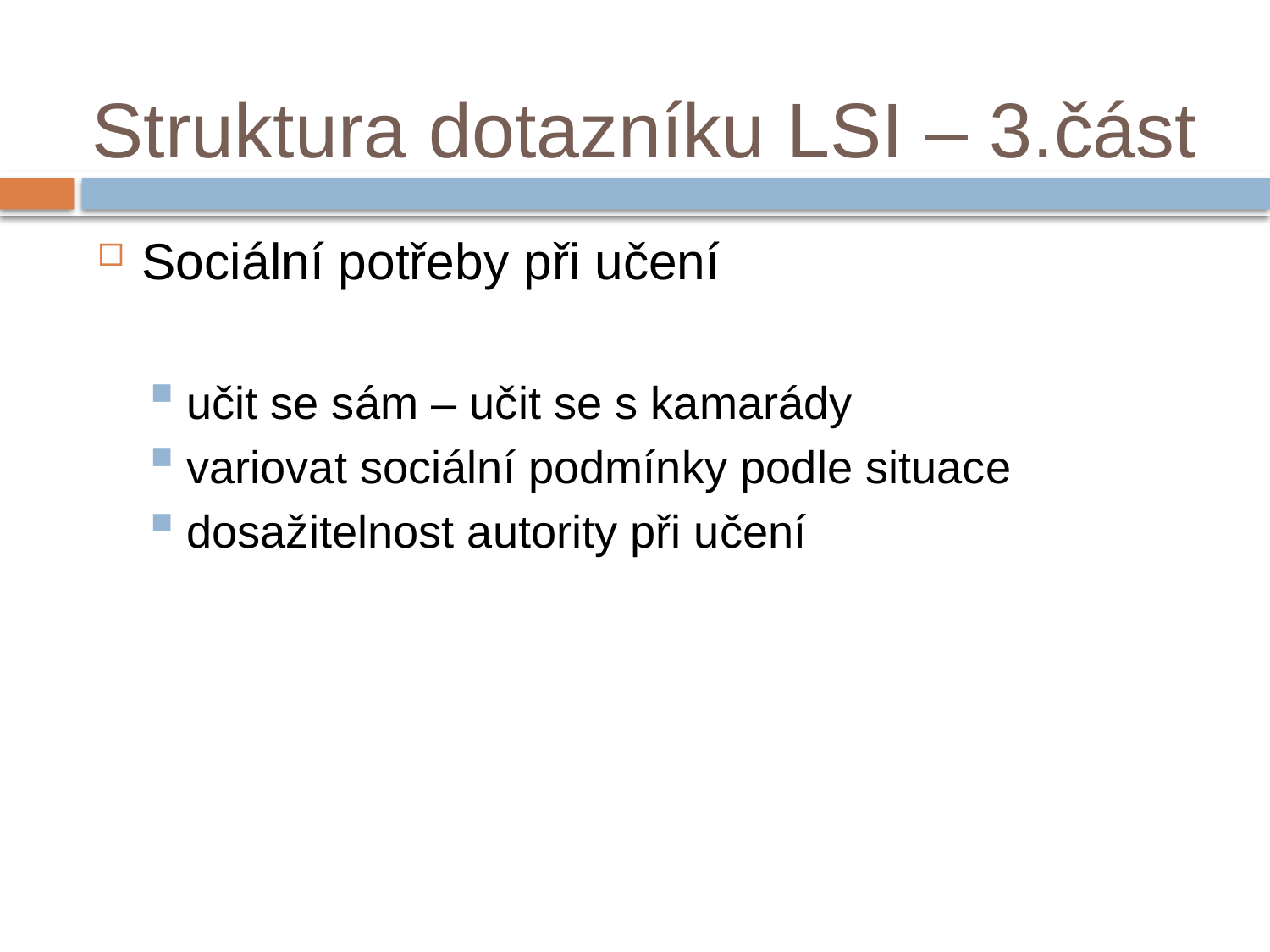

# Struktura dotazníku LSI – 3.část
Sociální potřeby při učení

učit se sám – učit se s kamarády
variovat sociální podmínky podle situace
dosažitelnost autority při učení